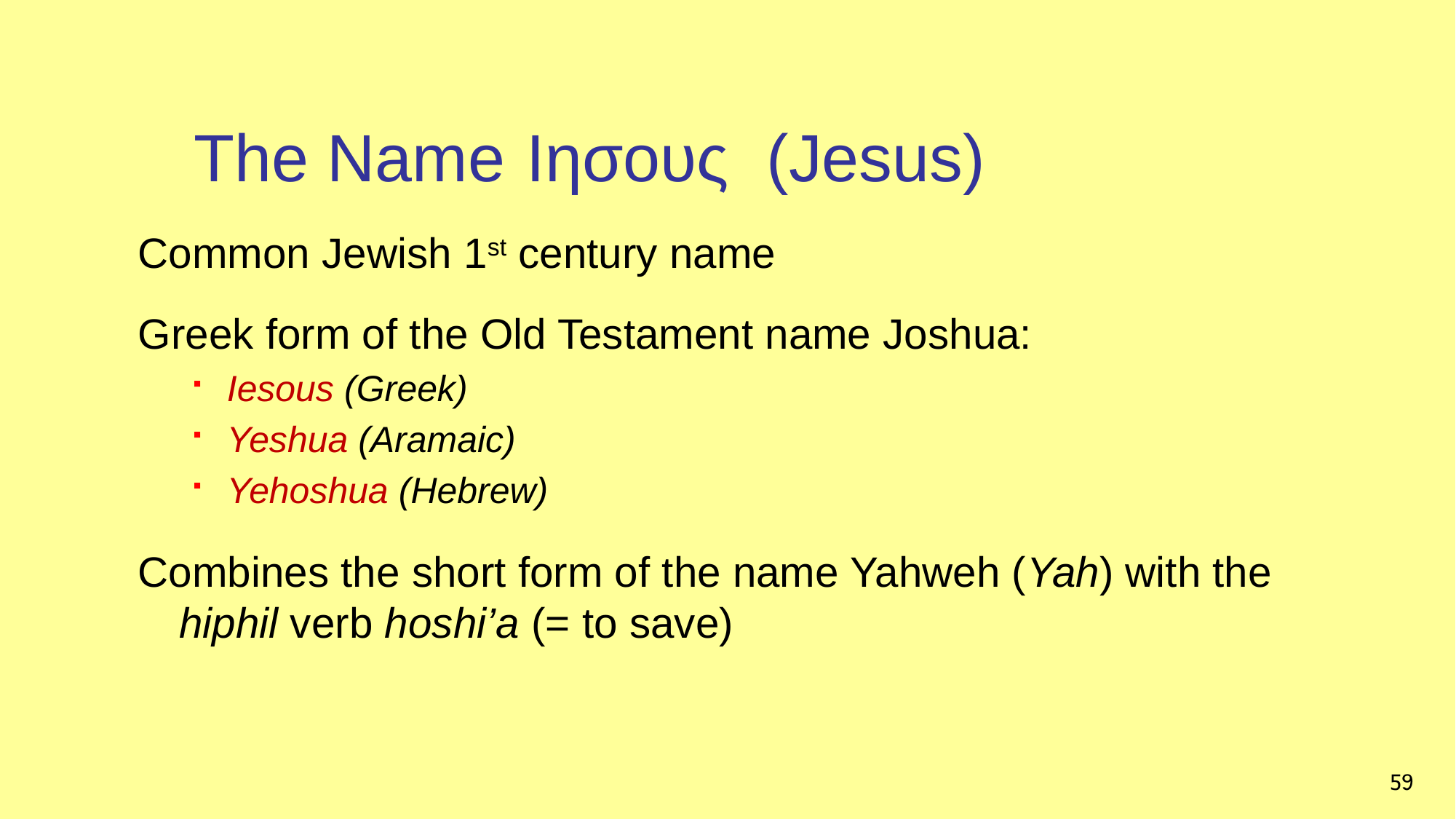

# The Name Ιησους  (Jesus)
Common Jewish 1st century name

Greek form of the Old Testament name Joshua:
Iesous (Greek)
Yeshua (Aramaic)
Yehoshua (Hebrew)

Combines the short form of the name Yahweh (Yah) with the hiphil verb hoshi’a (= to save)
59